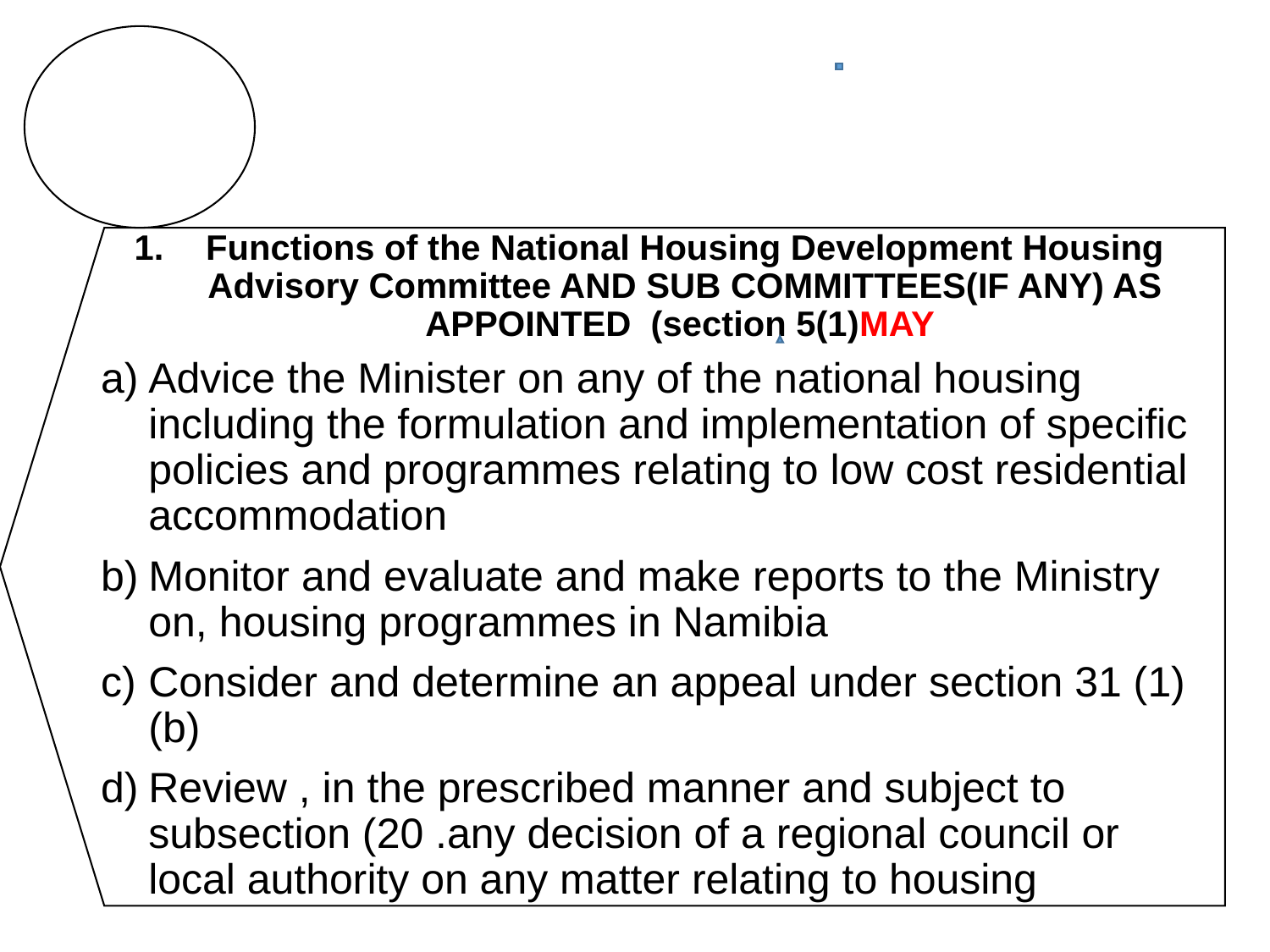

Functions of the National Housing Development Housing Advisory Committee AND SUB COMMITTEES(IF ANY) AS APPOINTED  (section 5(1)MAY
Advice the Minister on any of the national housing including the formulation and implementation of specific policies and programmes relating to low cost residential accommodation
Monitor and evaluate and make reports to the Ministry on, housing programmes in Namibia
Consider and determine an appeal under section 31 (1)(b)
Review , in the prescribed manner and subject to subsection (20 .any decision of a regional council or local authority on any matter relating to housing